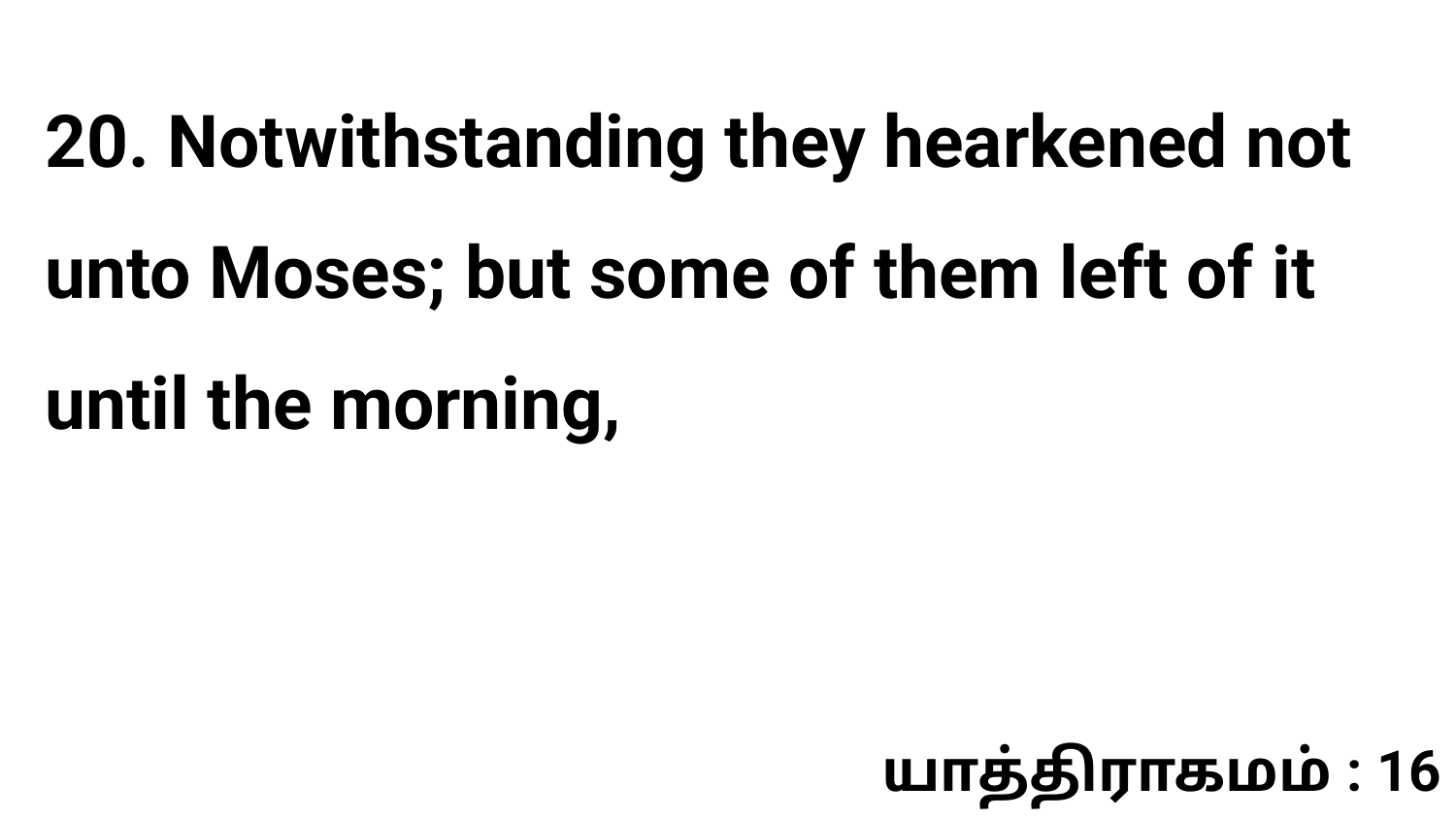

20. Notwithstanding they hearkened not unto Moses; but some of them left of it until the morning,
யாத்திராகமம் : 16